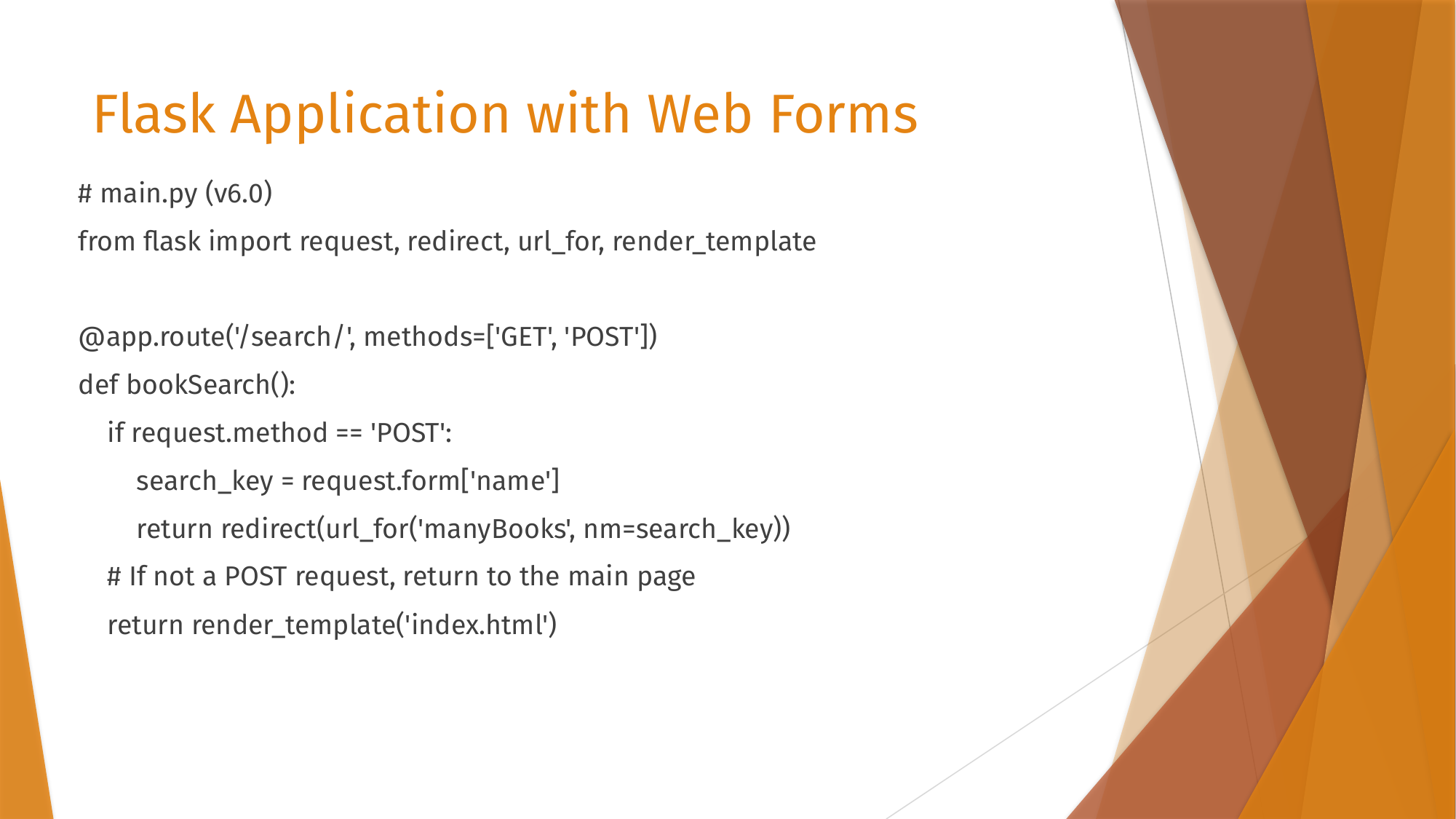

# Flask Application with Web Forms
# main.py (v6.0)
from flask import request, redirect, url_for, render_template

@app.route('/search/', methods=['GET', 'POST'])
def bookSearch():
    if request.method == 'POST':
        search_key = request.form['name']
        return redirect(url_for('manyBooks', nm=search_key))
    # If not a POST request, return to the main page
    return render_template('index.html')